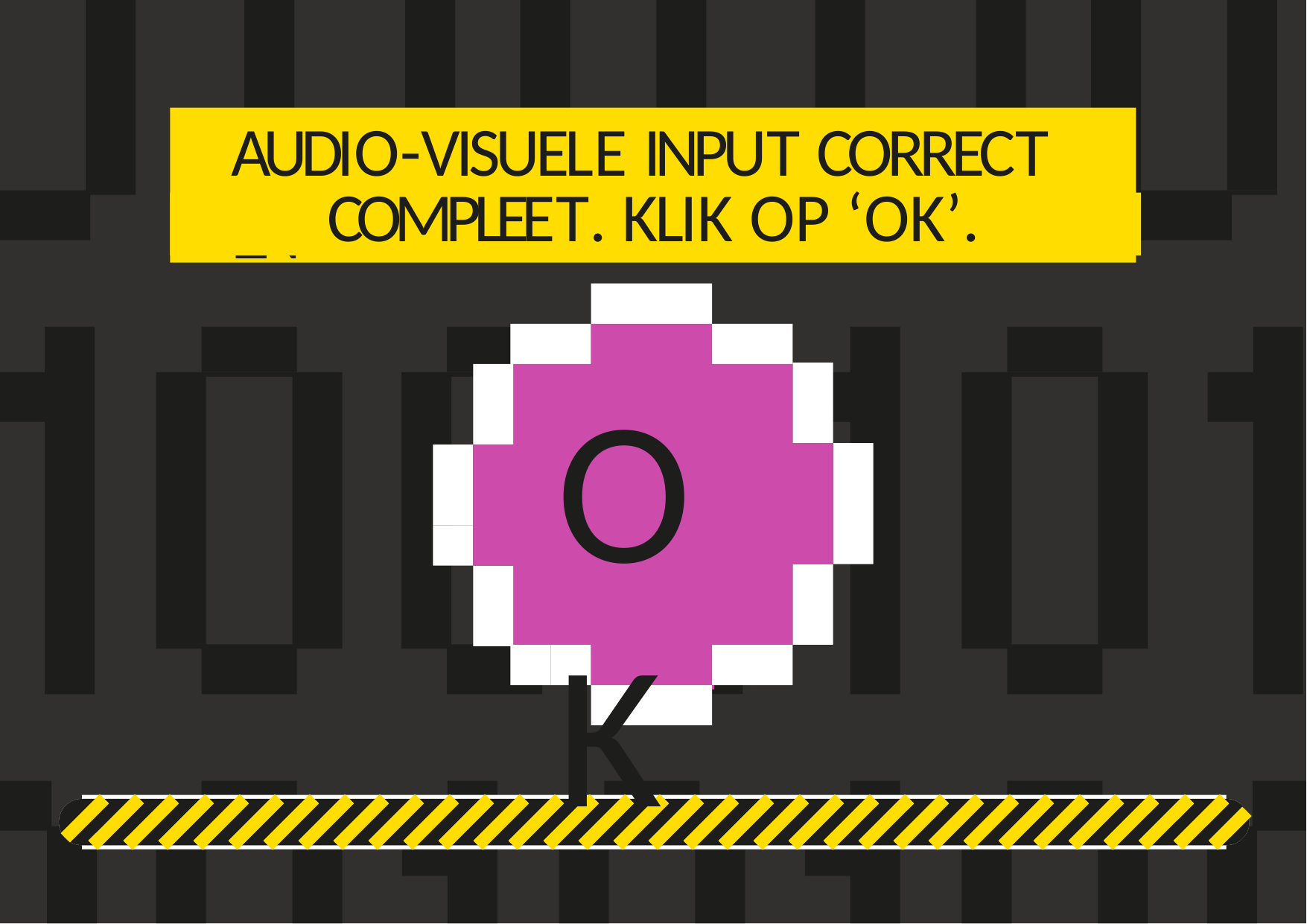

# AUDIO-VISUELE INPUT CORRECT EN

COMPLEET. KLIK OP ‘OK’.

OK